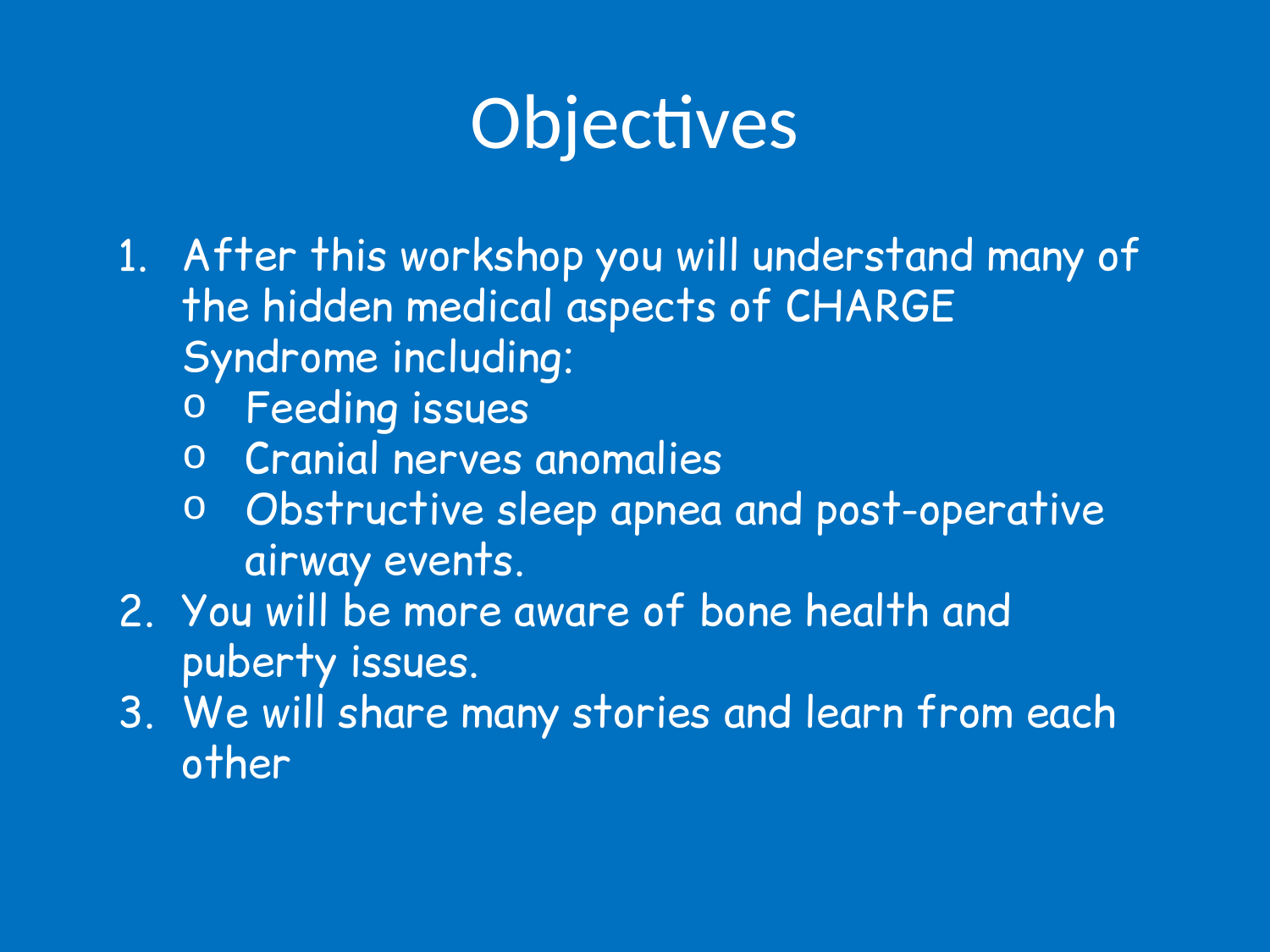

# Objectives
After this workshop you will understand many of the hidden medical aspects of CHARGE Syndrome including:
Feeding issues
Cranial nerves anomalies
Obstructive sleep apnea and post-operative airway events.
You will be more aware of bone health and puberty issues.
We will share many stories and learn from each other